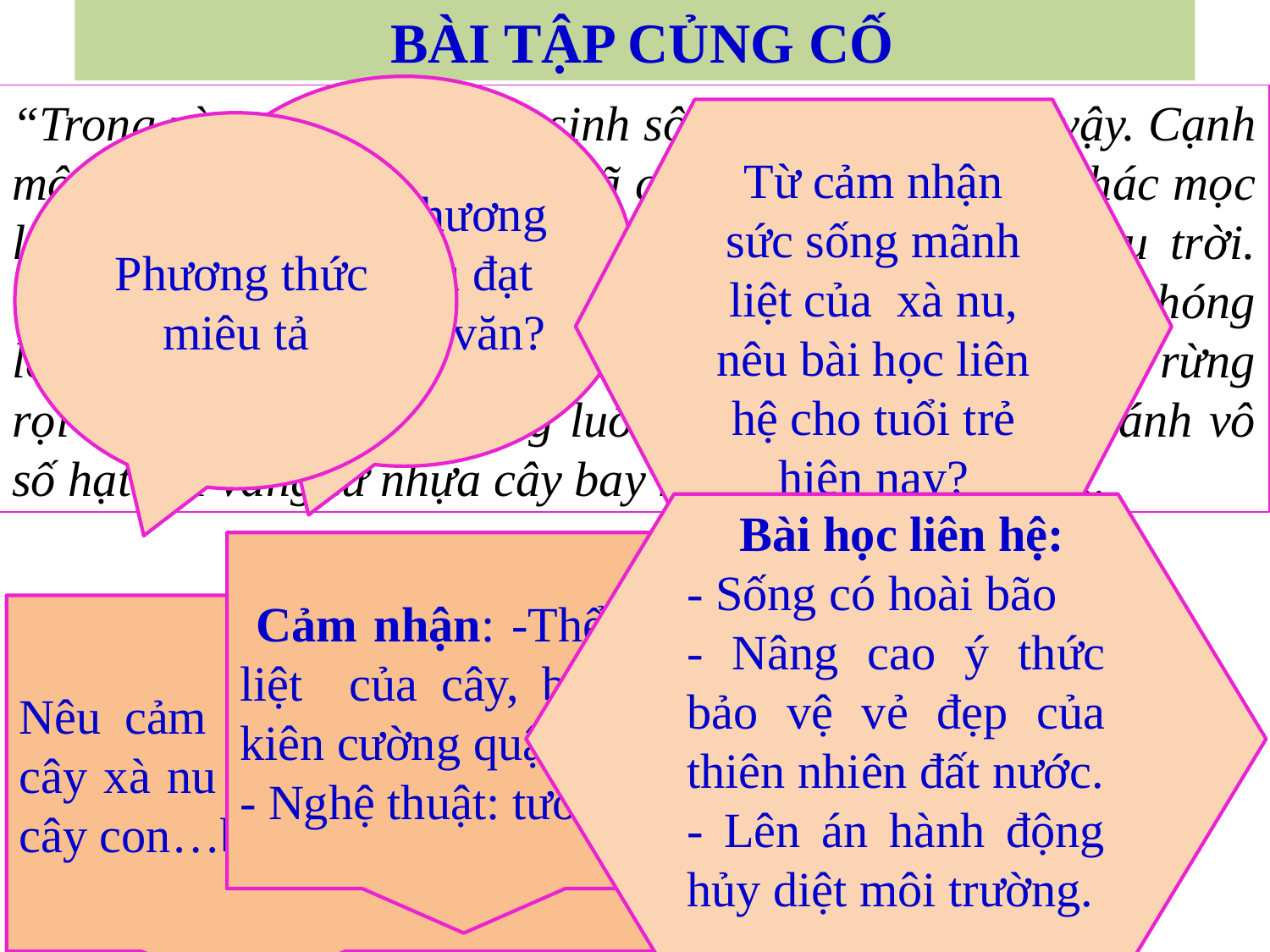

BÀI TẬP CỦNG CỐ
Chỉ ra phương thức biểu đạt của đoạn văn?
“Trong rừng ít có loại cây sinh sôi nảy nở khỏe như vậy. Cạnh một cây xà nu mới ngã gục đã có  bốn năm cây con khác mọc lên, ngọn xanh rờn, hình nhọn mũi tên lao thẳng bầu trời. Cũng ít có loại cây ham ánh sáng mặt trời đến thế. Nó phóng lên rất nhanh để tiếp lấy ánh nắng, thứ ánh nắng trong rừng rọi từ trên cao xuống từng luồng lớn thẳng tắp, lóng lánh vô số hạt bụi vàng từ nhựa cây bay ra thơm mỡ màng”…..
Từ cảm nhận sức sống mãnh liệt của  xà nu, nêu bài học liên hệ cho tuổi trẻ hiện nay?
 Phương thức miêu tả
 Bài học liên hệ:
- Sống có hoài bão
- Nâng cao ý thức bảo vệ vẻ đẹp của thiên nhiên đất nước.
- Lên án hành động hủy diệt môi trường.

 Cảm nhận: -Thể hiện sức sống mãnh liệt  của cây, biểu tượng cho vẻ đẹp kiên cường quật khởi của con người.
- Nghệ thuật: tương phản
Nêu cảm nhận về chi tiết “cạnh một cây xà nu mới ngã gục đã có bốn năm cây con…bầu trời”?